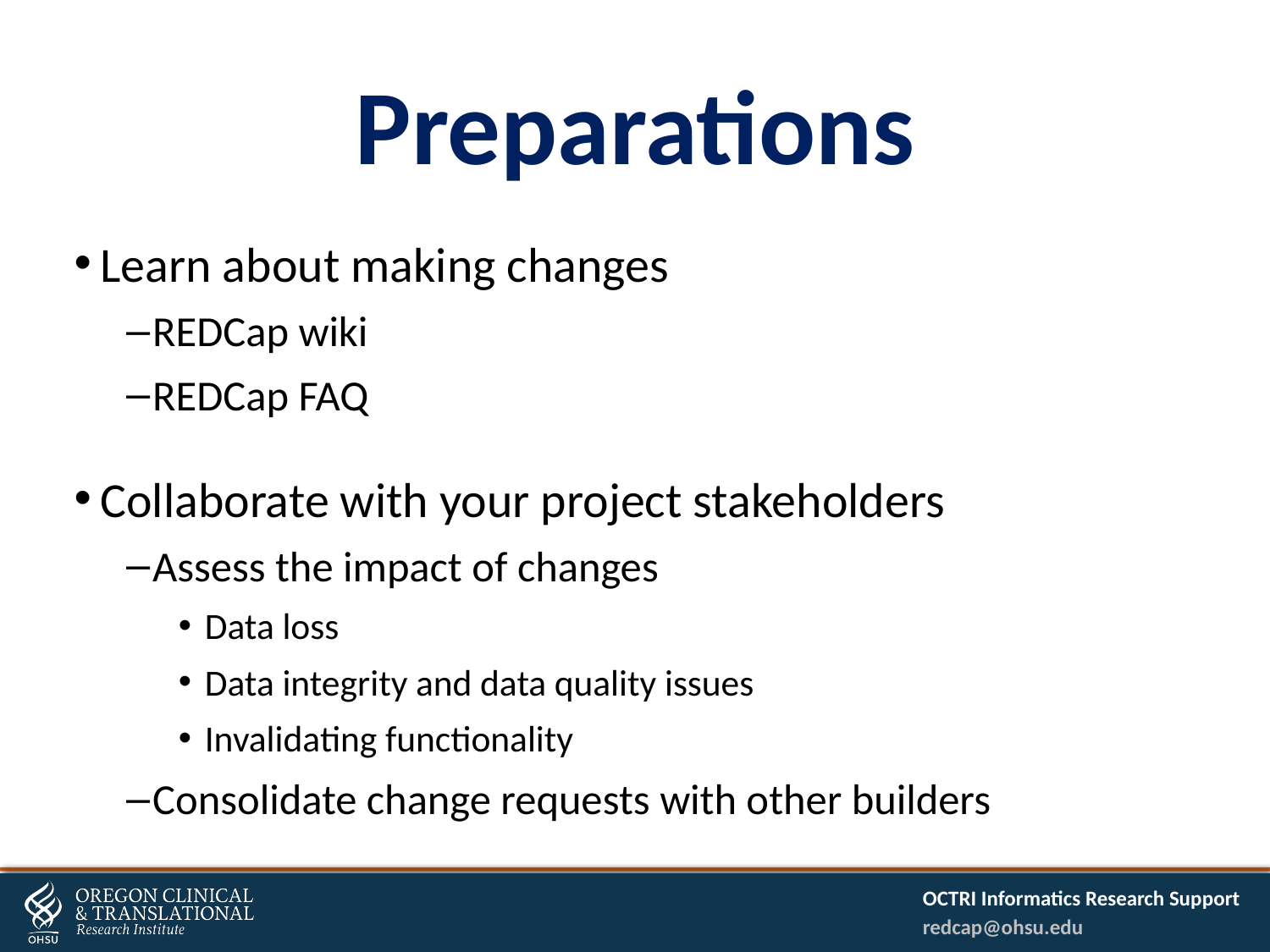

# Preparations
Learn about making changes
REDCap wiki
REDCap FAQ
Collaborate with your project stakeholders
Assess the impact of changes
Data loss
Data integrity and data quality issues
Invalidating functionality
Consolidate change requests with other builders